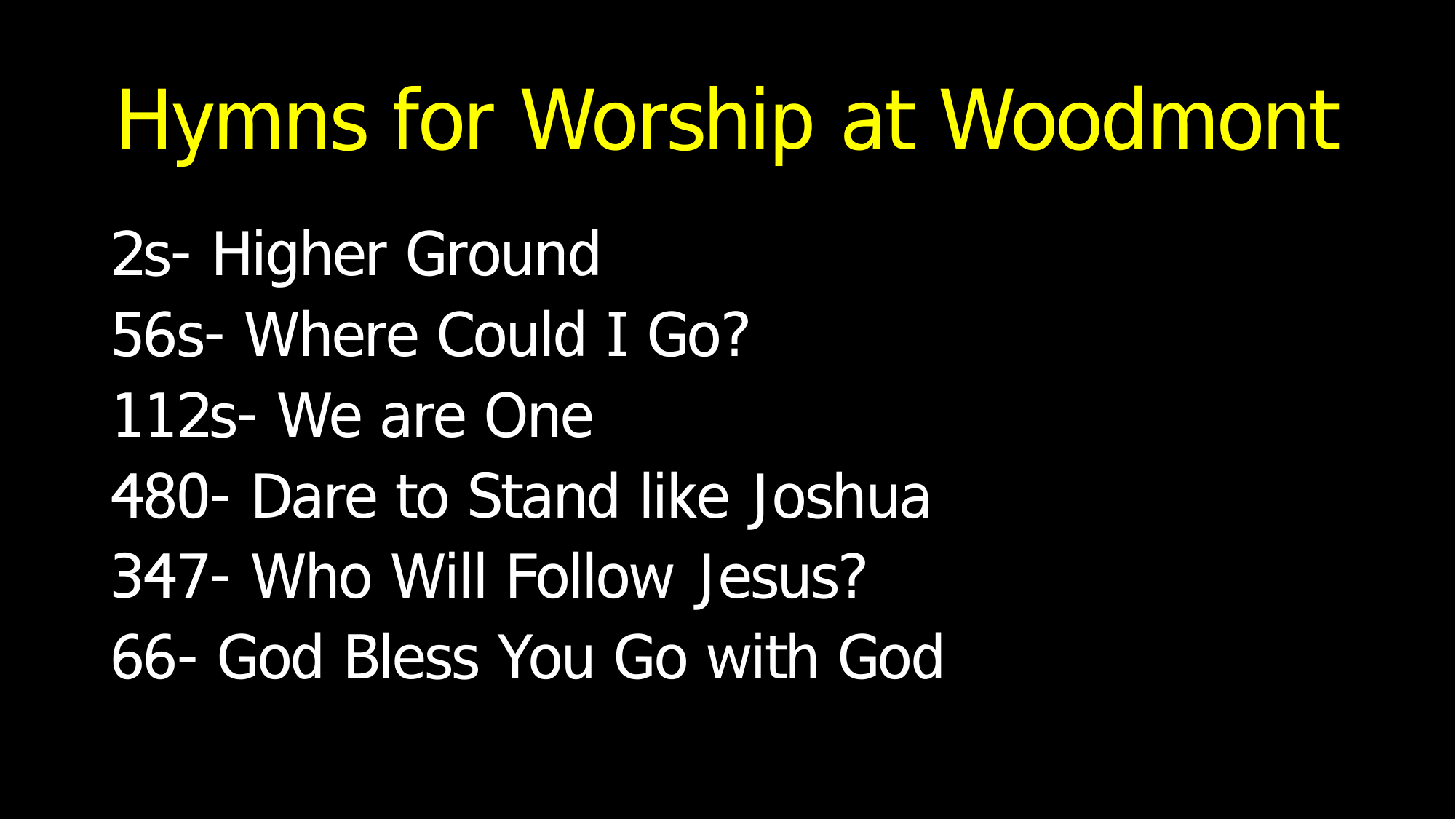

# Hymns for Worship at Woodmont
2s- Higher Ground
56s- Where Could I Go?
112s- We are One
480- Dare to Stand like Joshua
347- Who Will Follow Jesus?
66- God Bless You Go with God